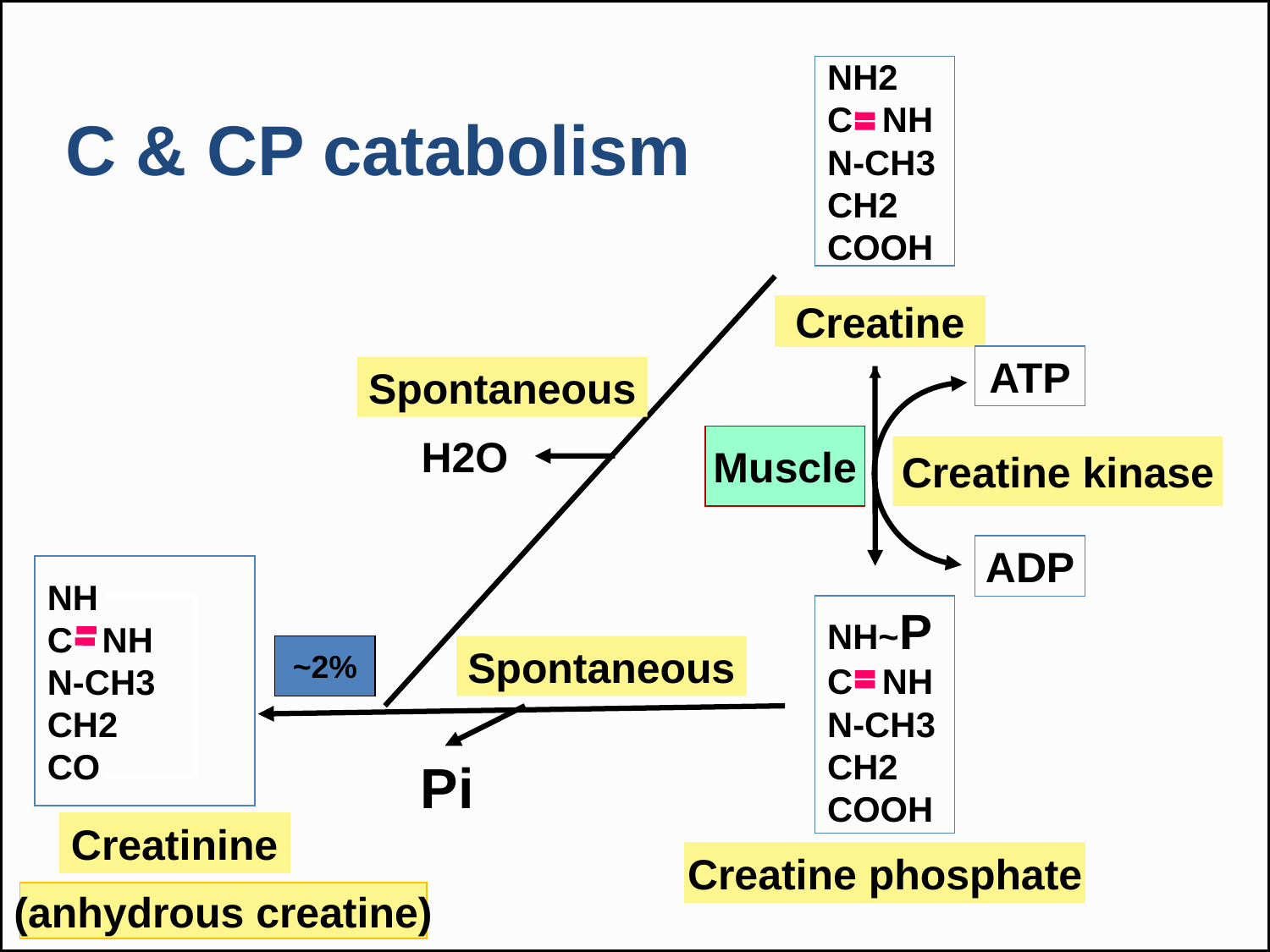

NH2
C   NH
N-CH3
CH2
COOH
C & CP catabolism

Creatine
ATP
Spontaneous

H2O
Muscle
Creatine kinase

ADP
NH
C   NH
N-CH3
CH2
CO

NH~P
C   NH
N-CH3
CH2
COOH

~2%
Spontaneous

Pi

Creatinine
Creatine phosphate
23
(anhydrous creatine)